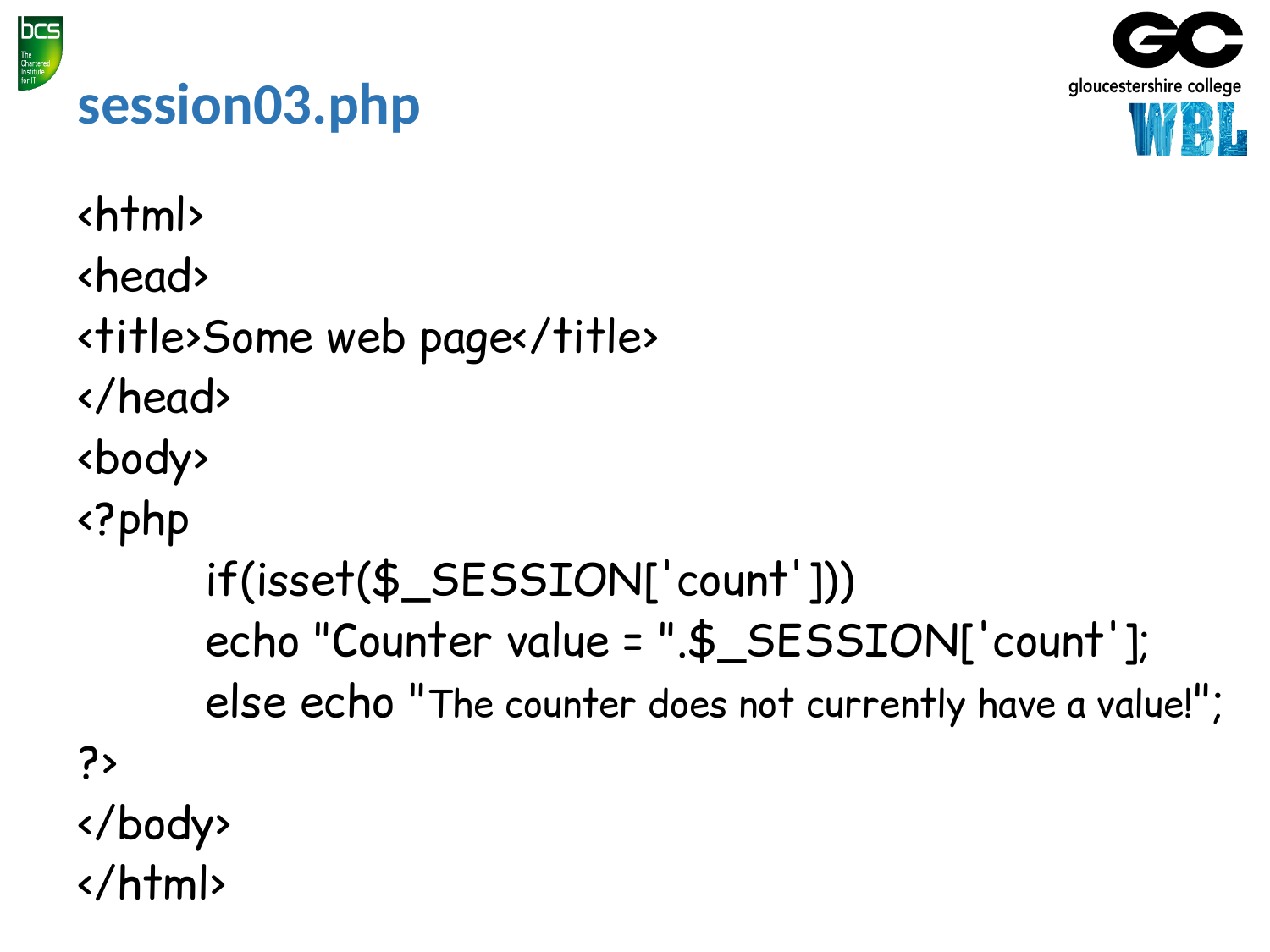

# session03.php
<html>
<head>
<title>Some web page</title>
</head>
<body>
<?php
	if(isset($_SESSION['count']))
	echo "Counter value = ".$_SESSION['count'];
	else echo "The counter does not currently have a value!";
?>
</body>
</html>